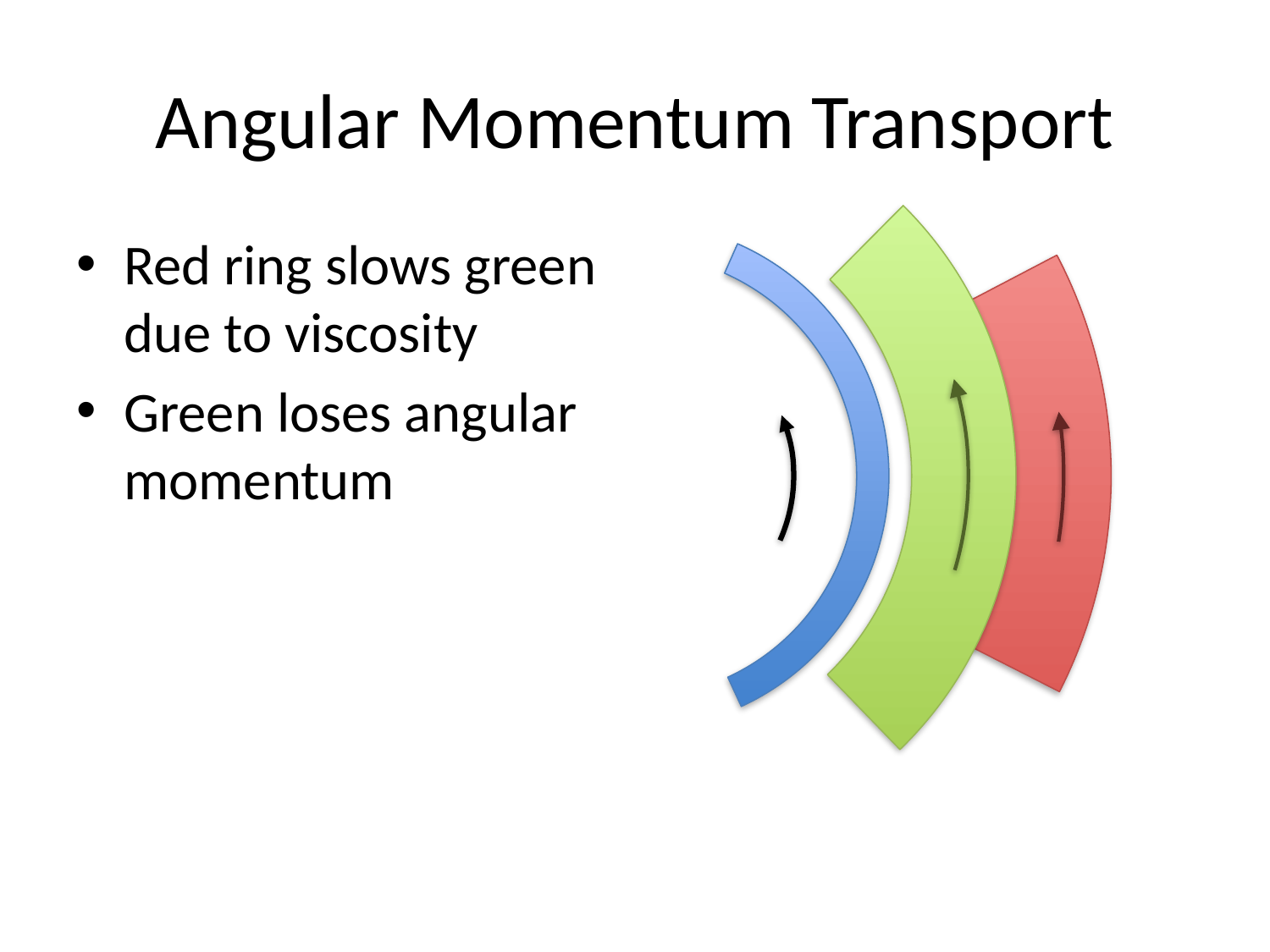

# Angular Momentum Transport

Red ring slows green due to viscosity
Green loses angular momentum